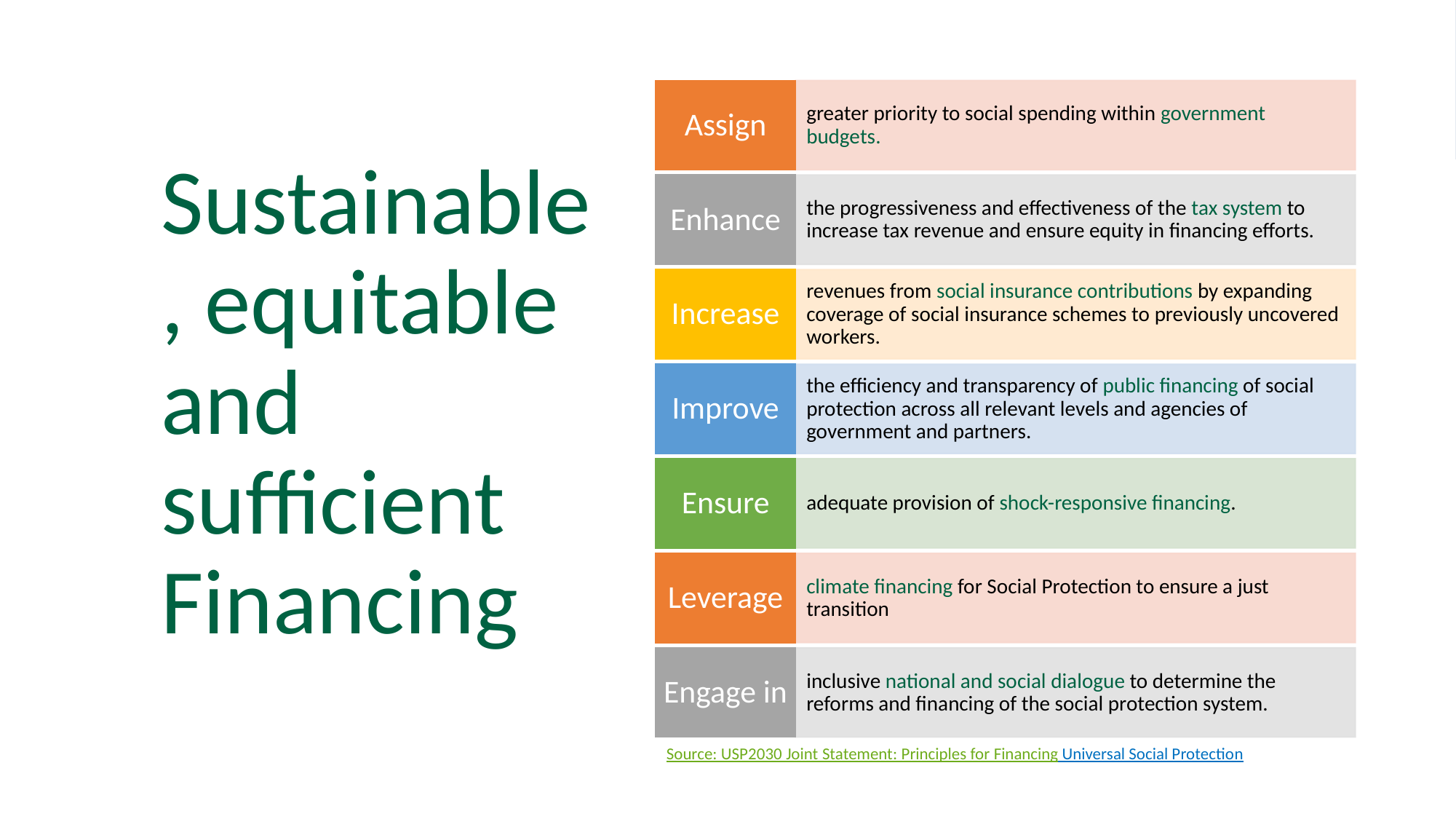

# Sustainable, equitable and sufficient Financing
greater priority to social spending within government budgets.
Assign
the progressiveness and effectiveness of the tax system to increase tax revenue and ensure equity in financing efforts.
Enhance
revenues from social insurance contributions by expanding coverage of social insurance schemes to previously uncovered workers.
Increase
the efficiency and transparency of public financing of social protection across all relevant levels and agencies of government and partners.
Improve
adequate provision of shock-responsive financing.
Ensure
climate financing for Social Protection to ensure a just transition
Leverage
inclusive national and social dialogue to determine the reforms and financing of the social protection system.
Engage in
Source: USP2030 Joint Statement: Principles for Financing Universal Social Protection